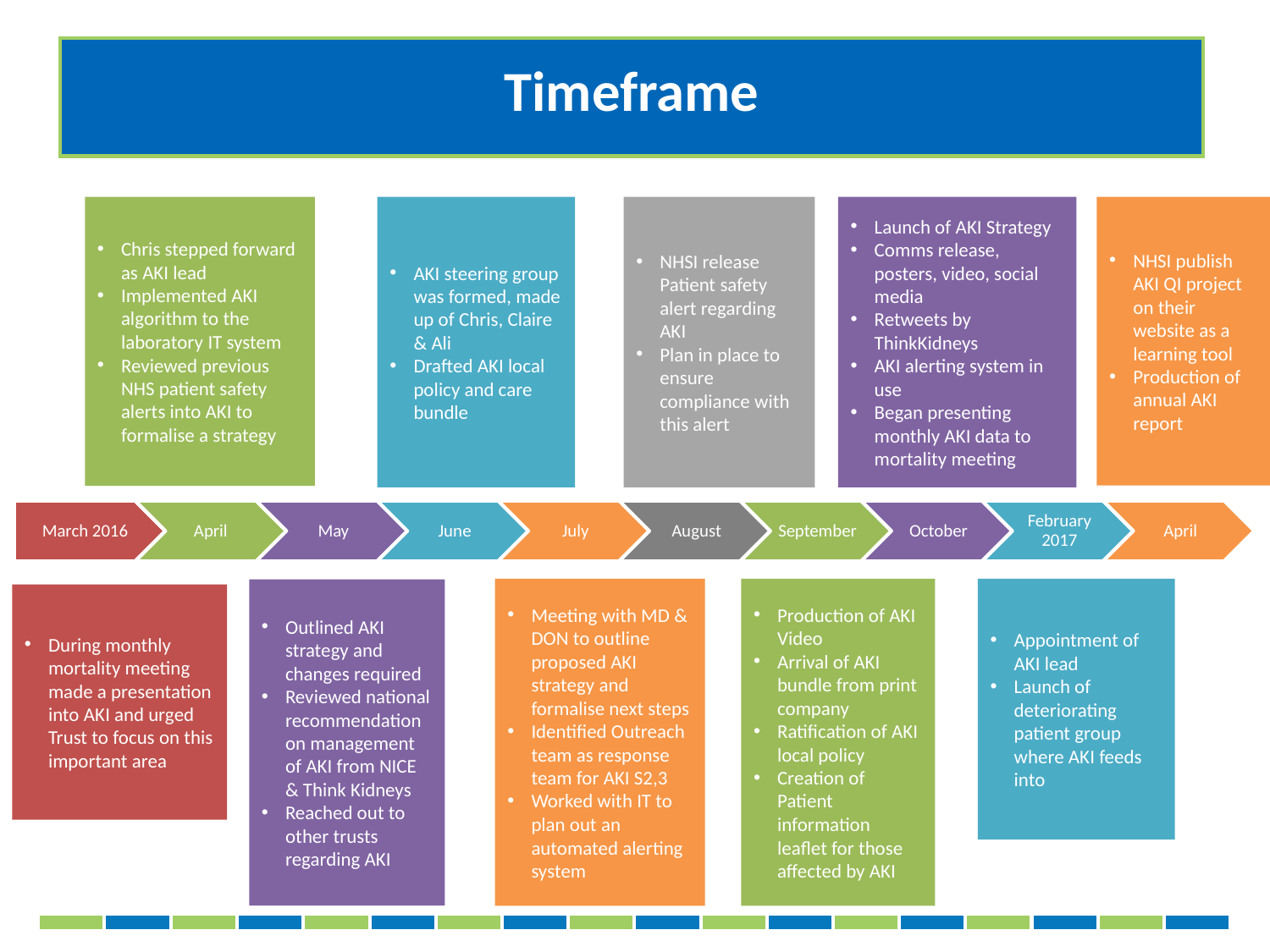

Timeframe
Chris stepped forward as AKI lead
Implemented AKI algorithm to the laboratory IT system
Reviewed previous NHS patient safety alerts into AKI to formalise a strategy
AKI steering group was formed, made up of Chris, Claire & Ali
Drafted AKI local policy and care bundle
NHSI release Patient safety alert regarding AKI
Plan in place to ensure compliance with this alert
Launch of AKI Strategy
Comms release, posters, video, social media
Retweets by ThinkKidneys
AKI alerting system in use
Began presenting monthly AKI data to mortality meeting
NHSI publish AKI QI project on their website as a learning tool
Production of annual AKI report
March 2016
April
May
June
July
August
September
October
February 2017
April
Production of AKI Video
Arrival of AKI bundle from print company
Ratification of AKI local policy
Creation of Patient information leaflet for those affected by AKI
Meeting with MD & DON to outline proposed AKI strategy and formalise next steps
Identified Outreach team as response team for AKI S2,3
Worked with IT to plan out an automated alerting system
Appointment of AKI lead
Launch of deteriorating patient group where AKI feeds into
Outlined AKI strategy and changes required
Reviewed national recommendation on management of AKI from NICE & Think Kidneys
Reached out to other trusts regarding AKI
During monthly mortality meeting made a presentation into AKI and urged Trust to focus on this important area
|  |  |  |  |  |  |  |  |  |  |  |  |  |  |  |  |  |  |
| --- | --- | --- | --- | --- | --- | --- | --- | --- | --- | --- | --- | --- | --- | --- | --- | --- | --- |